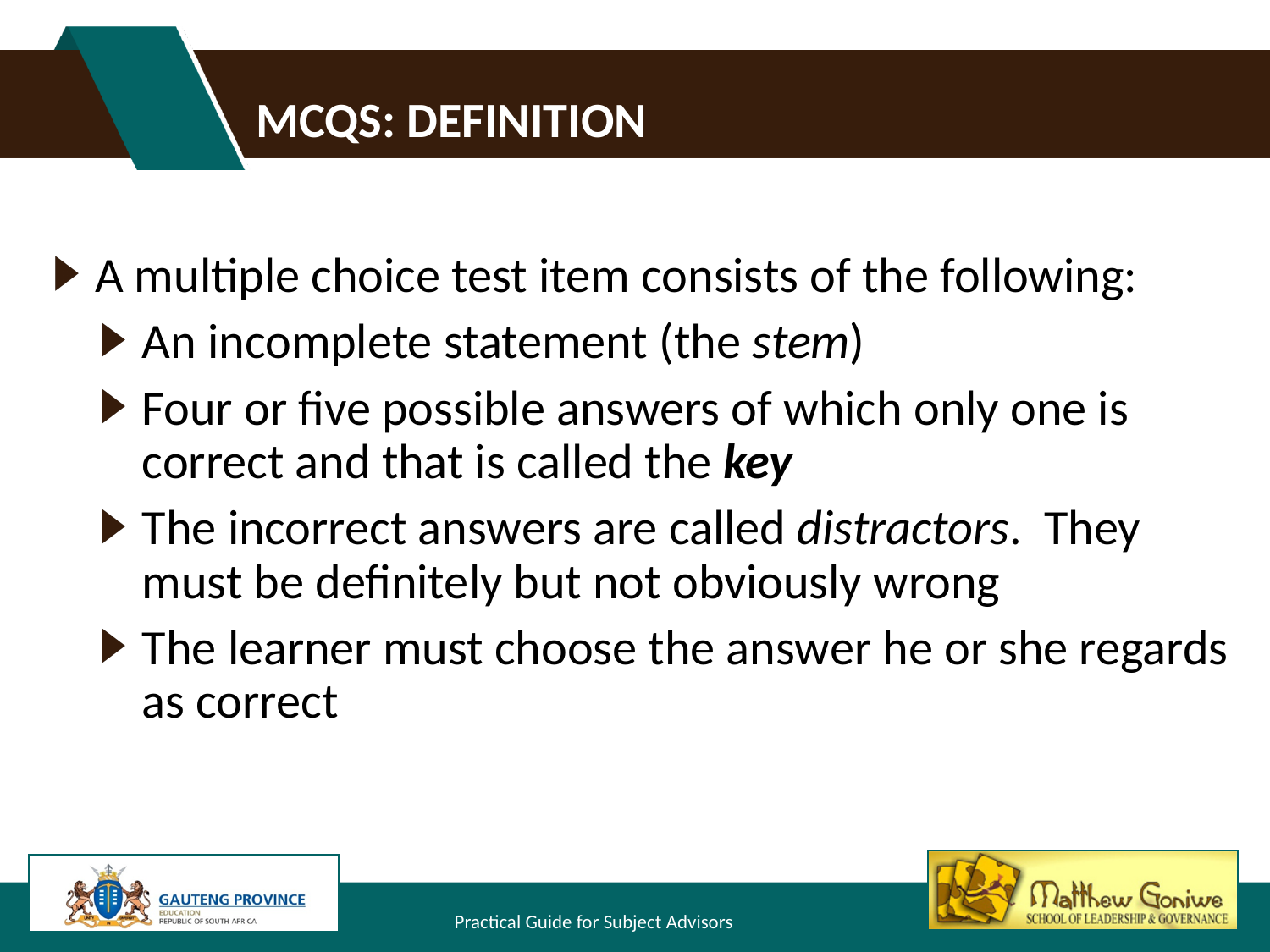

# MCQs: definition
A multiple choice test item consists of the following:
An incomplete statement (the stem)
Four or five possible answers of which only one is correct and that is called the key
The incorrect answers are called distractors.  They must be definitely but not obviously wrong
The learner must choose the answer he or she regards as correct